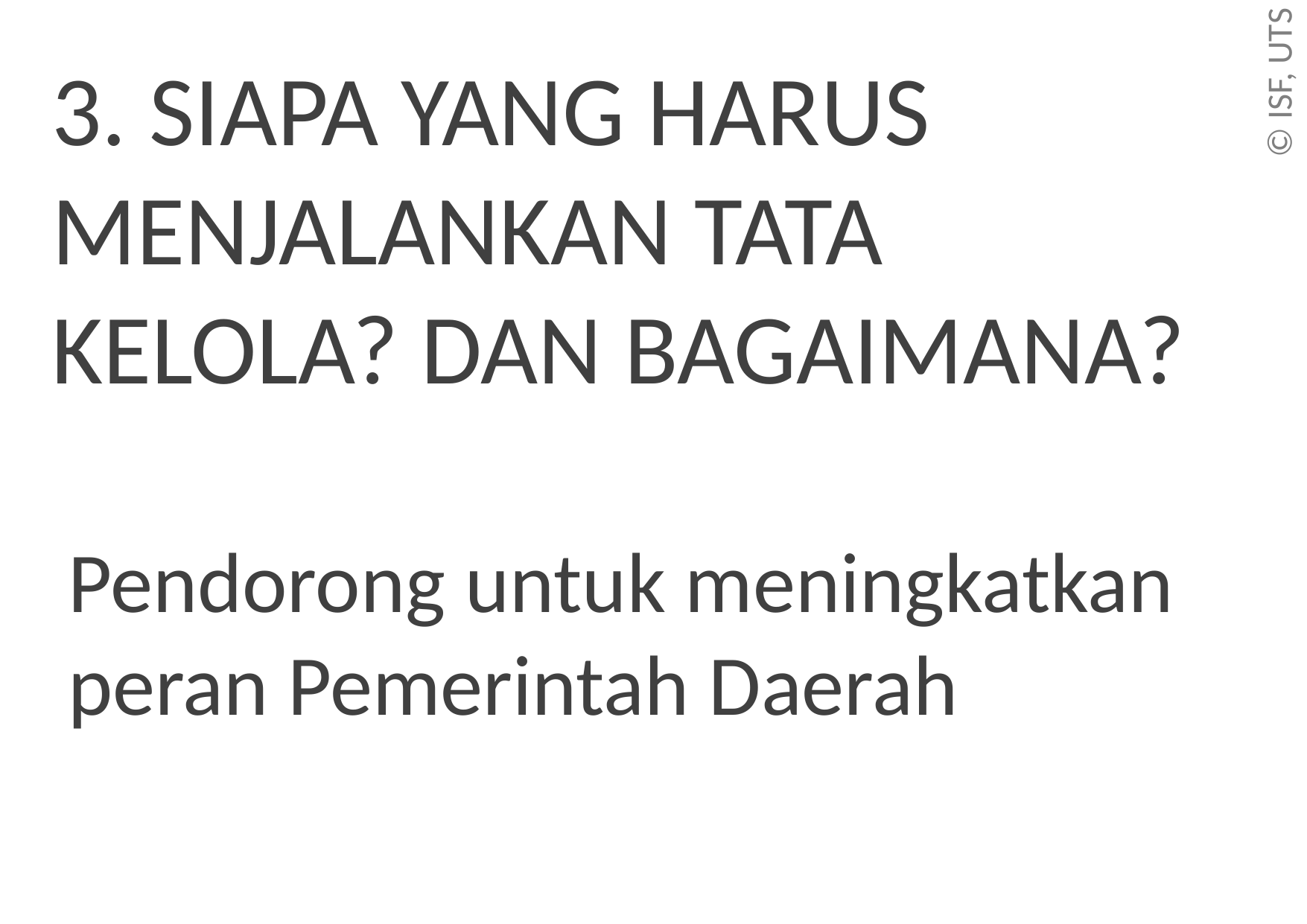

# 3. SIAPA YANG HARUS MENJALANKAN TATA KELOLA? DAN BAGAIMANA?
Pendorong untuk meningkatkan peran Pemerintah Daerah